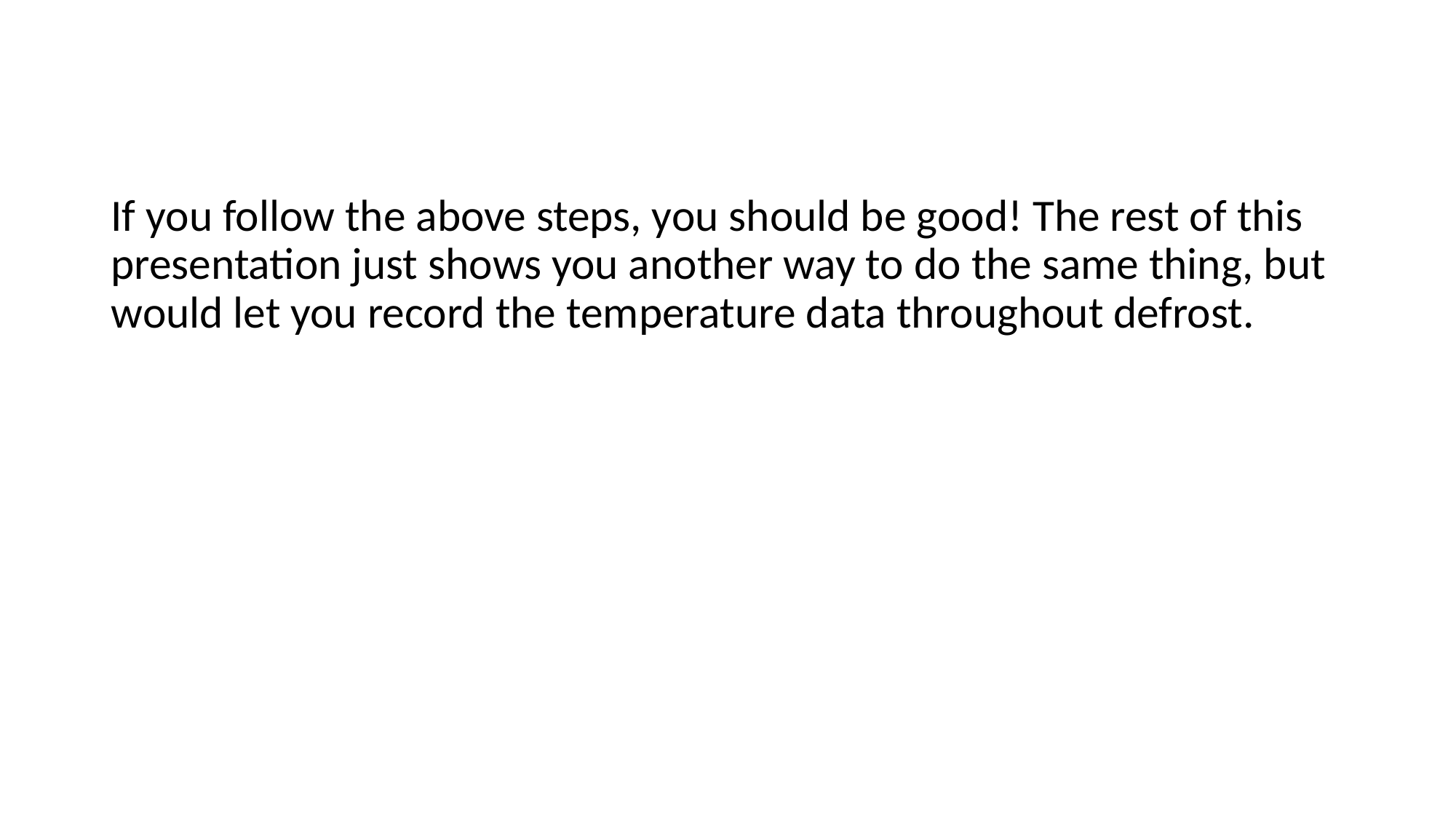

# If you follow the above steps, you should be good! The rest of this presentation just shows you another way to do the same thing, but would let you record the temperature data throughout defrost.